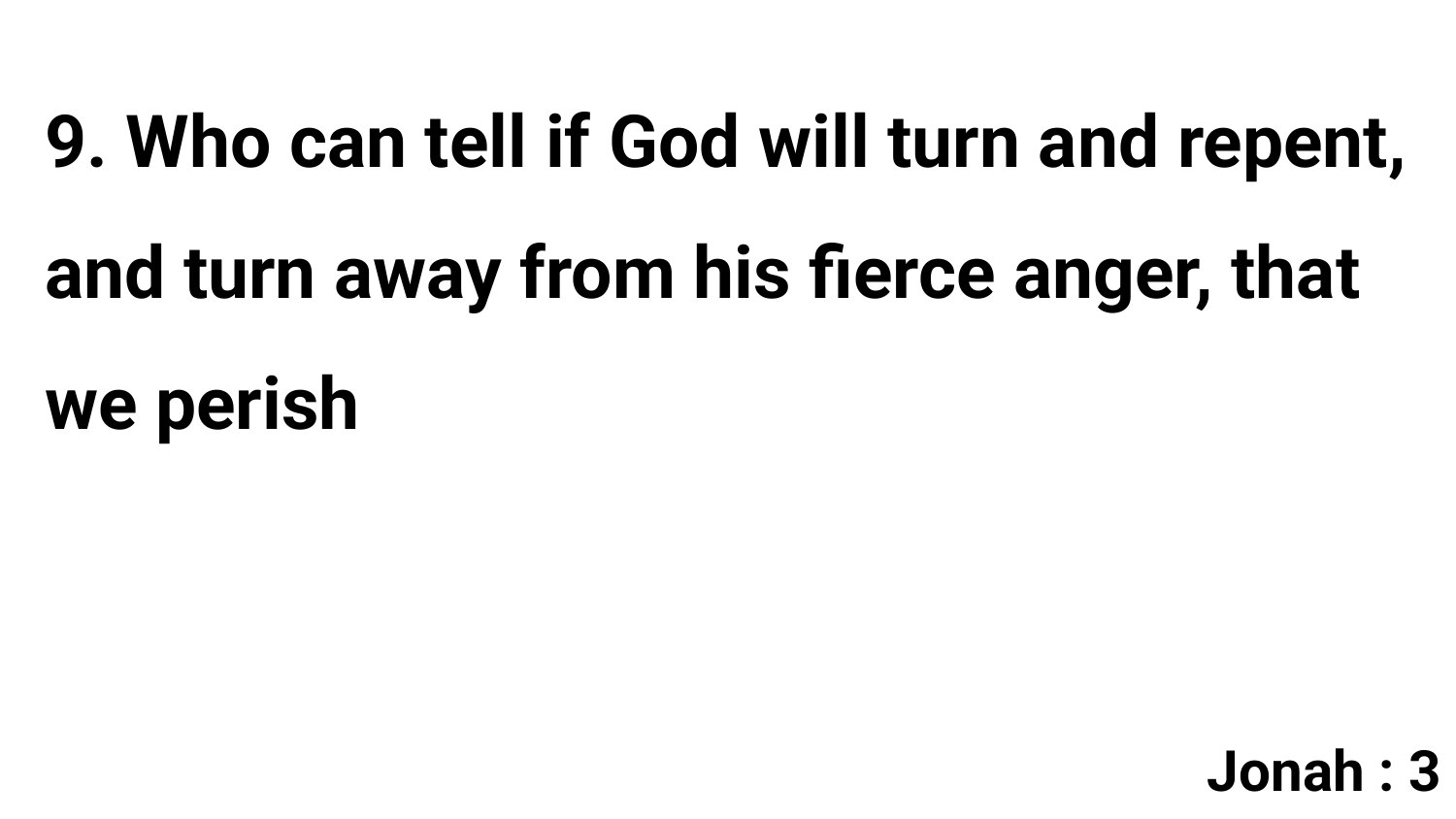

9. Who can tell if God will turn and repent, and turn away from his fierce anger, that we perish
Jonah : 3